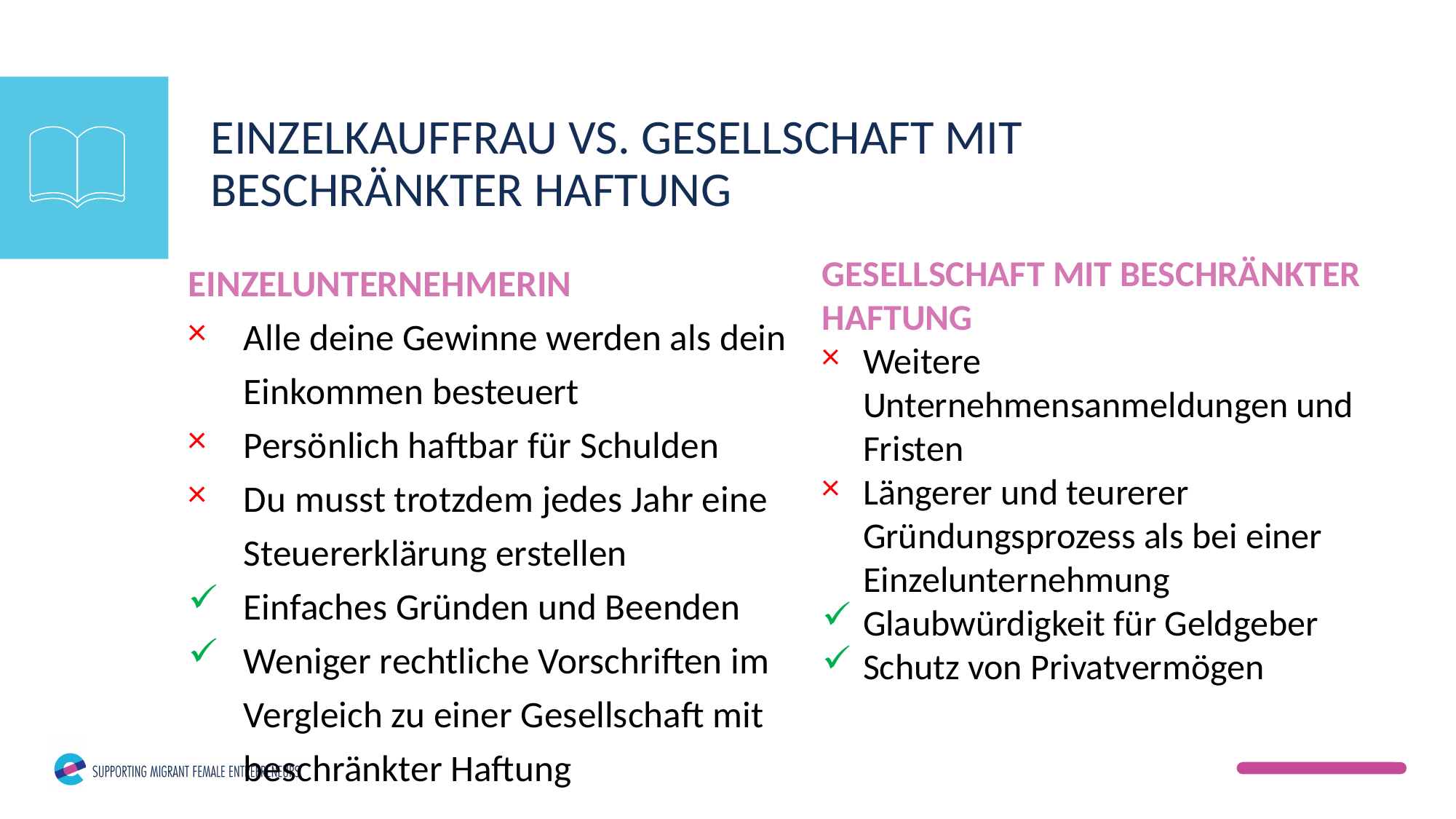

EINZELKAUFFRAU VS. GESELLSCHAFT MIT BESCHRÄNKTER HAFTUNG

EINZELUNTERNEHMERIN
Alle deine Gewinne werden als dein Einkommen besteuert
Persönlich haftbar für Schulden
Du musst trotzdem jedes Jahr eine Steuererklärung erstellen
Einfaches Gründen und Beenden
Weniger rechtliche Vorschriften im Vergleich zu einer Gesellschaft mit beschränkter Haftung
GESELLSCHAFT MIT BESCHRÄNKTER HAFTUNG
Weitere Unternehmensanmeldungen und Fristen
Längerer und teurerer Gründungsprozess als bei einer Einzelunternehmung
Glaubwürdigkeit für Geldgeber
Schutz von Privatvermögen